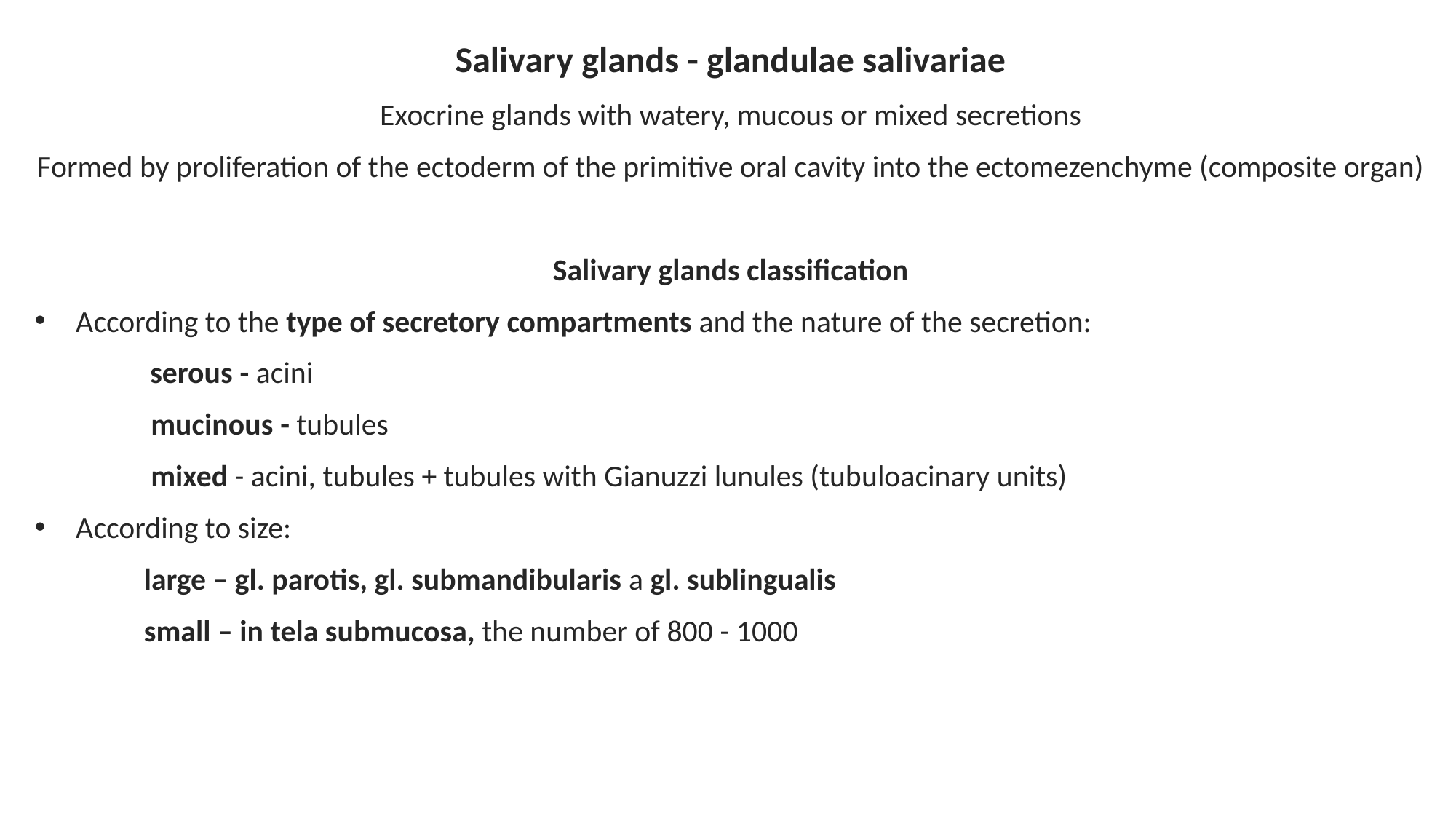

Salivary glands - glandulae salivariae
Exocrine glands with watery, mucous or mixed secretions
Formed by proliferation of the ectoderm of the primitive oral cavity into the ectomezenchyme (composite organ)

Salivary glands classification
According to the type of secretory compartments and the nature of the secretion:
	 serous - acini
	 mucinous - tubules
	 mixed - acini, tubules + tubules with Gianuzzi lunules (tubuloacinary units)
According to size:
	large – gl. parotis, gl. submandibularis a gl. sublingualis
	small – in tela submucosa, the number of 800 - 1000